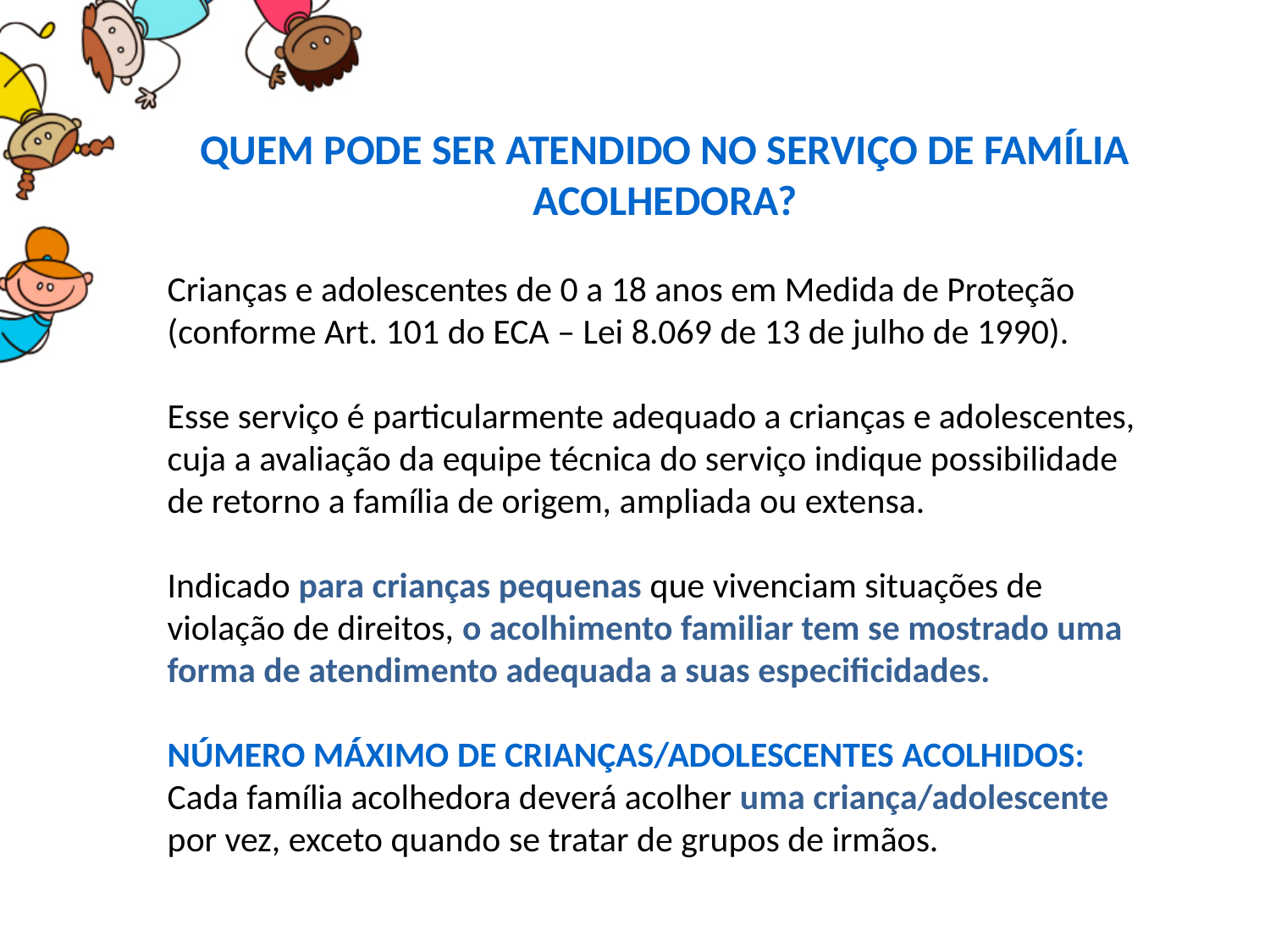

QUEM PODE SER ATENDIDO NO SERVIÇO DE FAMÍLIA ACOLHEDORA?

Crianças e adolescentes de 0 a 18 anos em Medida de Proteção (conforme Art. 101 do ECA – Lei 8.069 de 13 de julho de 1990).

Esse serviço é particularmente adequado a crianças e adolescentes, cuja a avaliação da equipe técnica do serviço indique possibilidade de retorno a família de origem, ampliada ou extensa.

Indicado para crianças pequenas que vivenciam situações de violação de direitos, o acolhimento familiar tem se mostrado uma forma de atendimento adequada a suas especificidades.

NÚMERO MÁXIMO DE CRIANÇAS/ADOLESCENTES ACOLHIDOS:
Cada família acolhedora deverá acolher uma criança/adolescente por vez, exceto quando se tratar de grupos de irmãos.